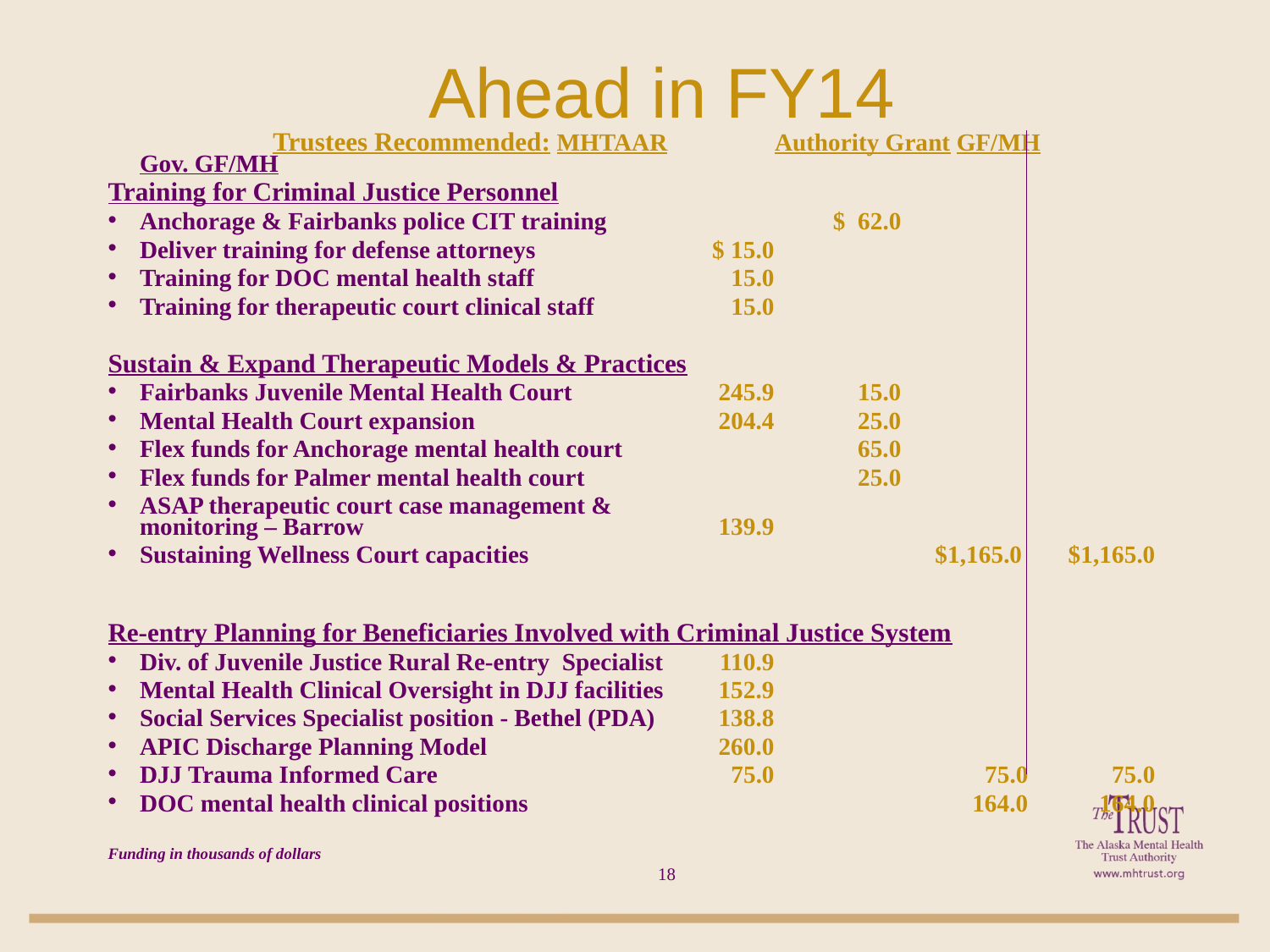

# Ahead in FY14
		 Trustees Recommended: MHTAAR 	Authority Grant GF/MH 	Gov. GF/MH
Training for Criminal Justice Personnel
Anchorage & Fairbanks police CIT training  		$  62.0
Deliver training for defense attorneys 	$ 15.0
Training for DOC mental health staff	15.0
Training for therapeutic court clinical staff 	  15.0

Sustain & Expand Therapeutic Models & Practices
Fairbanks Juvenile Mental Health Court  	245.9	         15.0
Mental Health Court expansion 	    204.4	         25.0
Flex funds for Anchorage mental health court		65.0
Flex funds for Palmer mental health court		25.0
ASAP therapeutic court case management &
monitoring – Barrow	 139.9
Sustaining Wellness Court capacities 		      	$1,165.0 	$1,165.0

Re-entry Planning for Beneficiaries Involved with Criminal Justice System
Div. of Juvenile Justice Rural Re-entry  Specialist	    110.9
Mental Health Clinical Oversight in DJJ facilities	    152.9
Social Services Specialist position - Bethel (PDA) 	138.8
APIC Discharge Planning Model	260.0
DJJ Trauma Informed Care	75.0		75.0	75.0
DOC mental health clinical positions		 	164.0	164.0

Funding in thousands of dollars

18